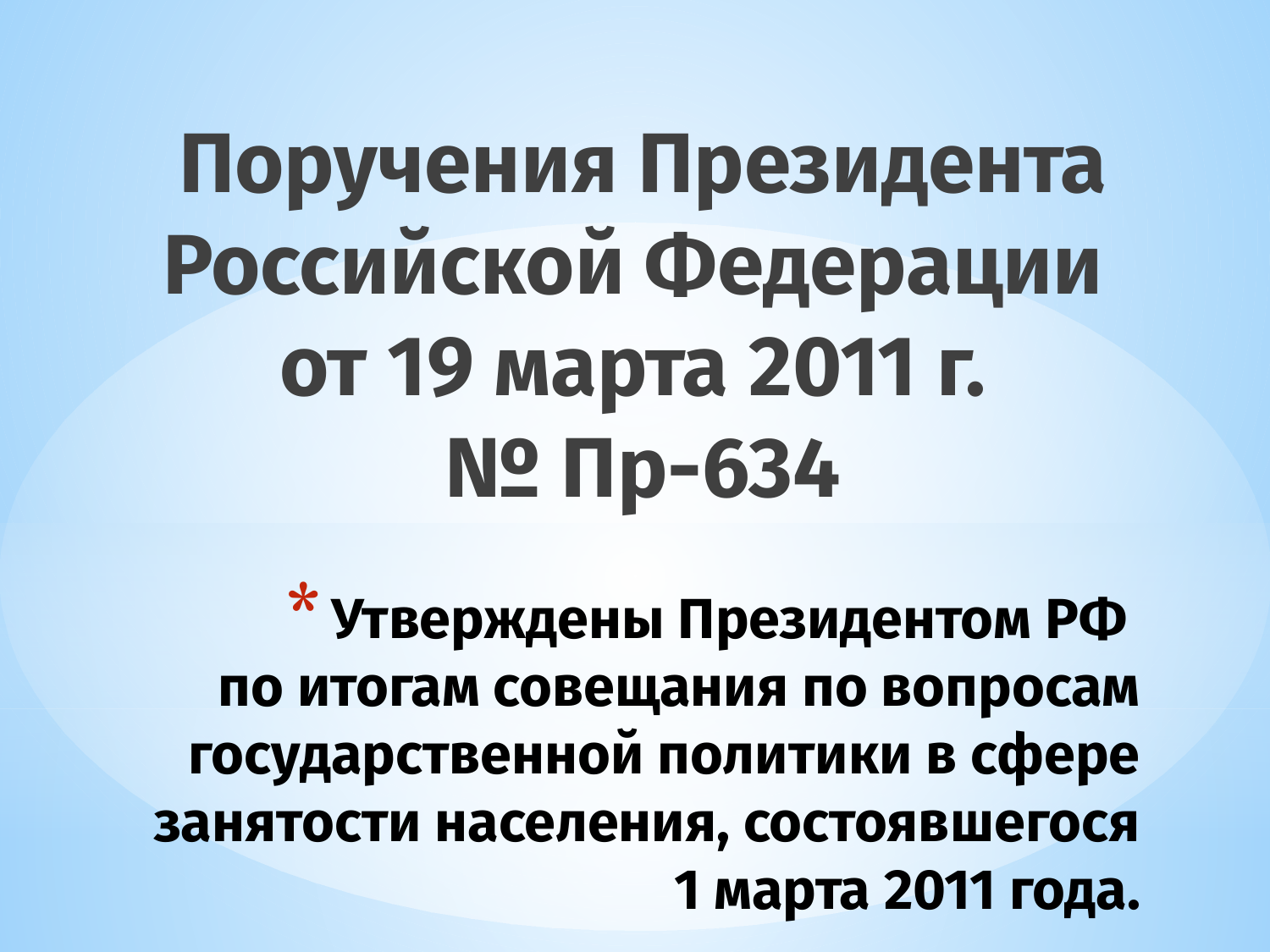

Поручения Президента Российской Федерации
от 19 марта 2011 г.
№ Пр-634

# Утверждены Президентом РФ по итогам совещания по вопросам государственной политики в сфере занятости населения, состоявшегося 1 марта 2011 года.